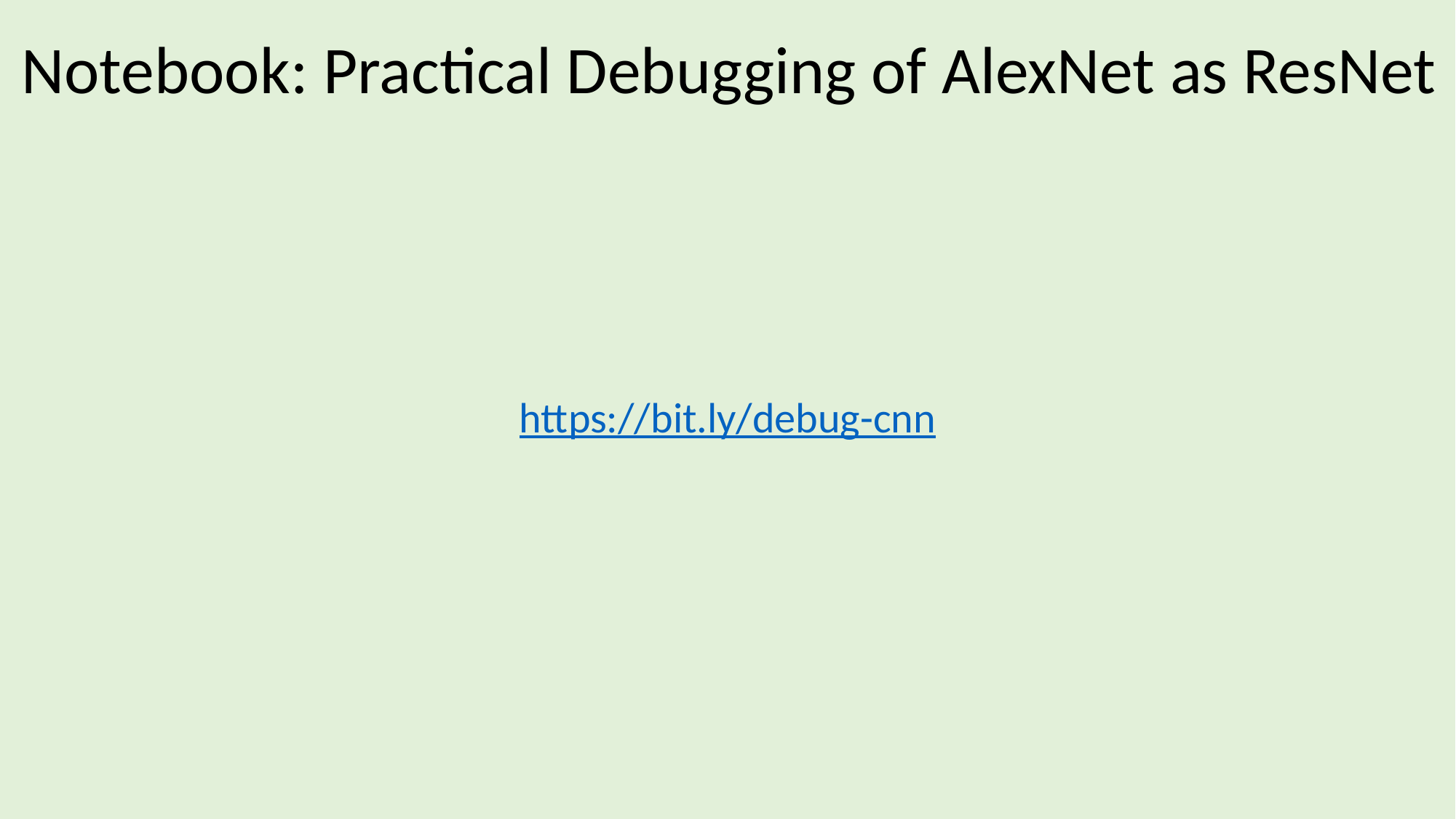

# Notebook: Practical Debugging of AlexNet as ResNet

https://bit.ly/debug-cnn